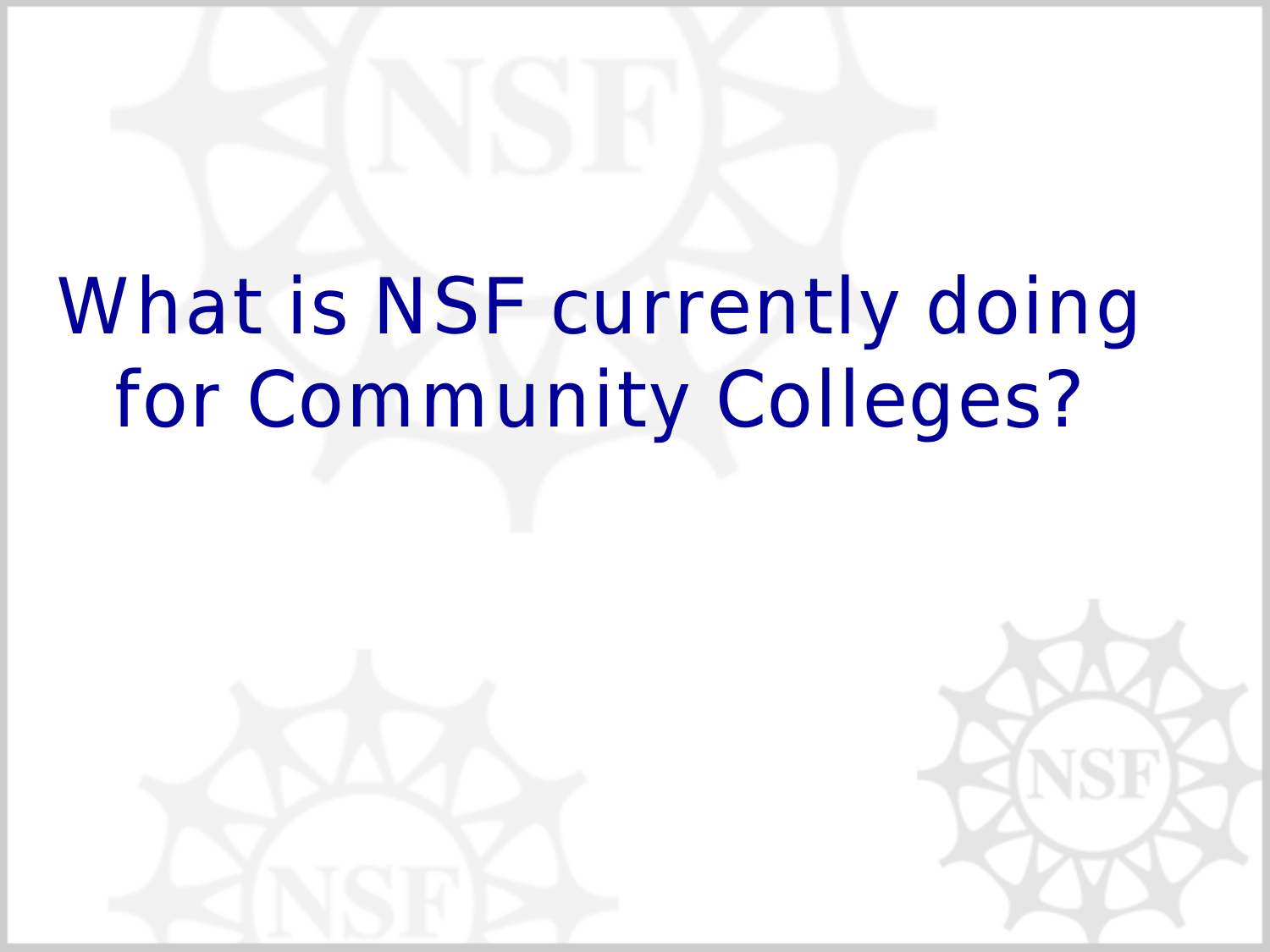

# What is NSF currently doing for Community Colleges?